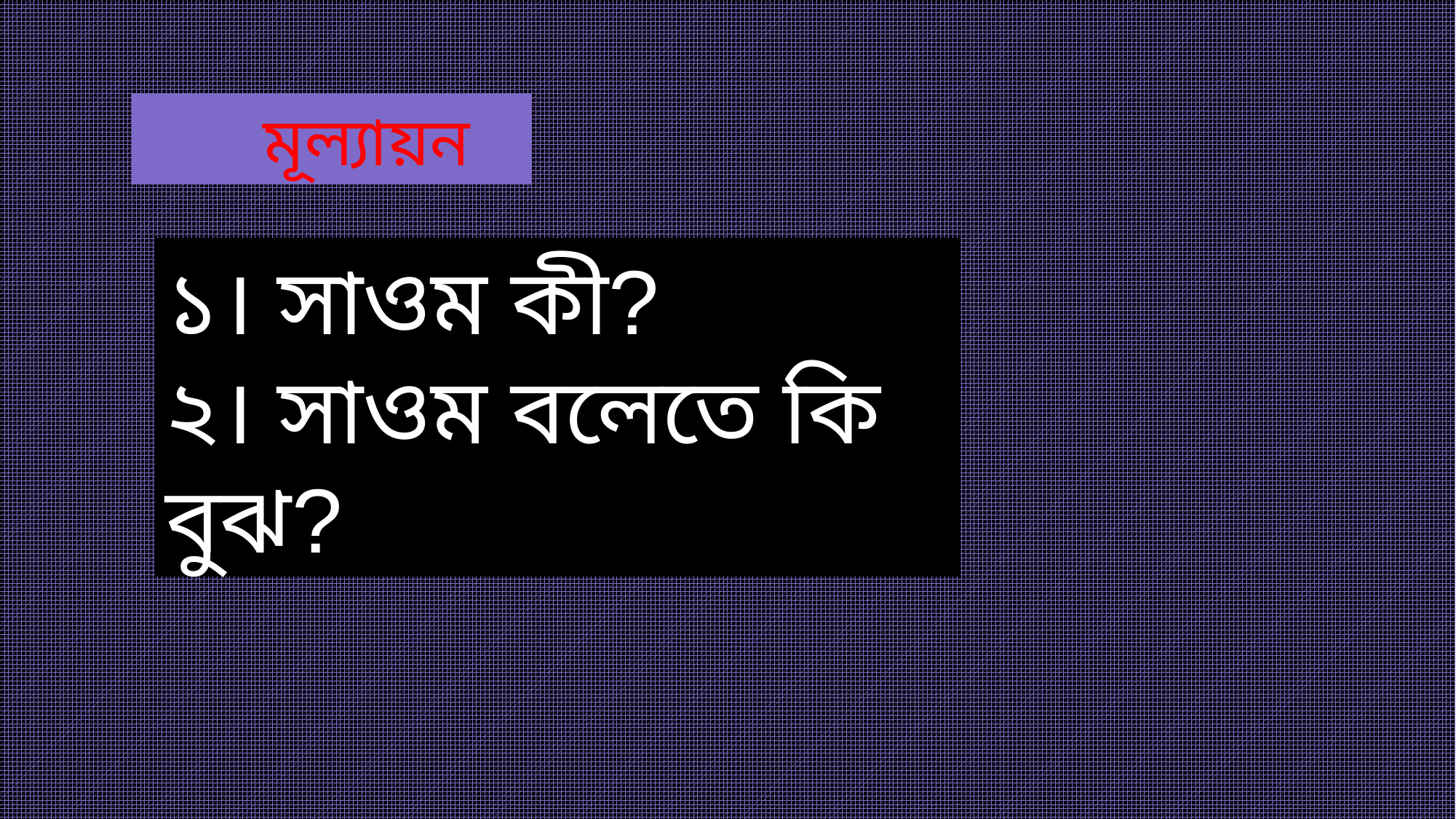

মূল্যায়ন
১। সাওম কী?
২। সাওম বলেতে কি বুঝ?